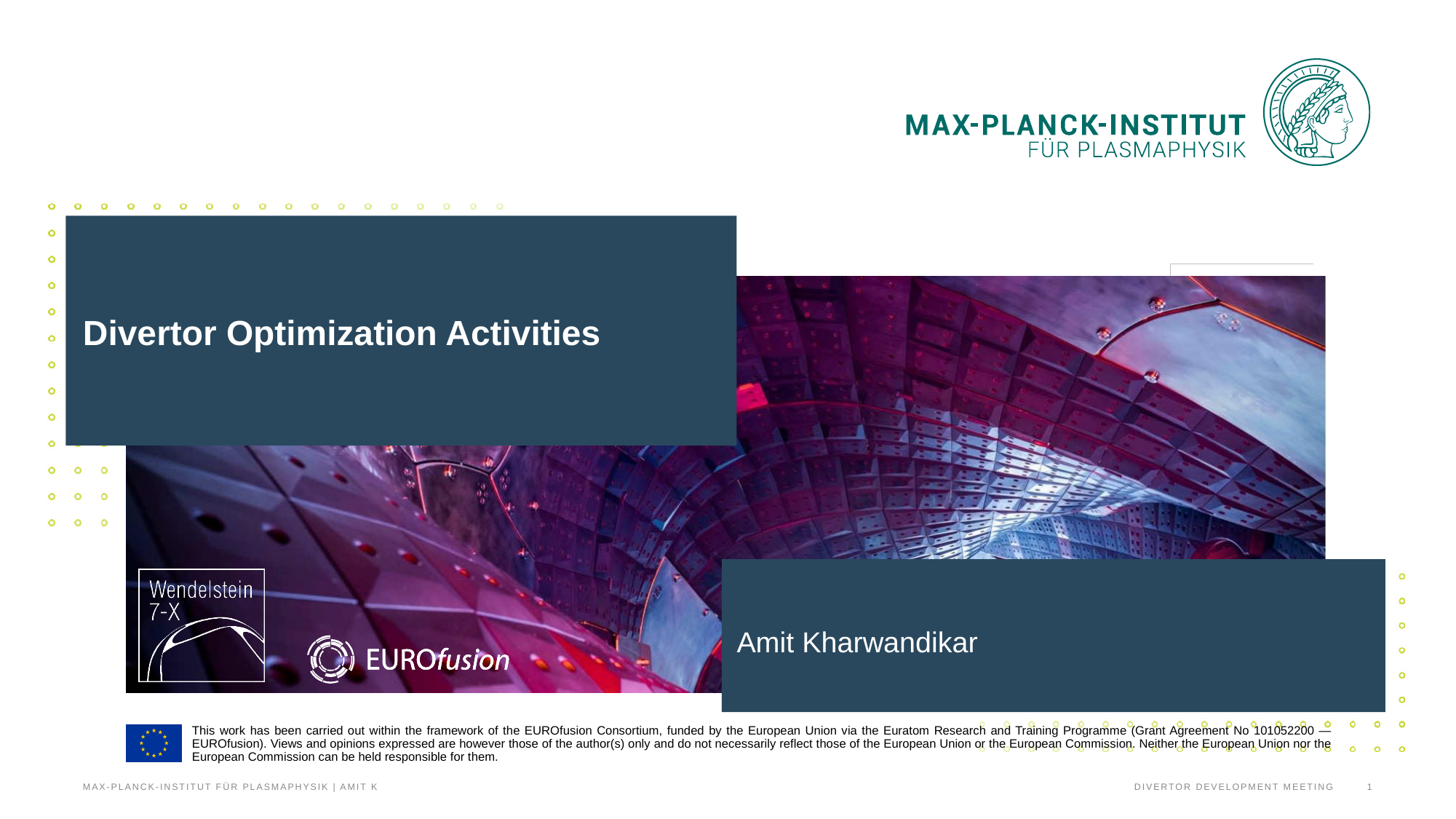

# Divertor Optimization Activities
Amit Kharwandikar
Divertor Development Meeting
1
Max-Planck-Institut für Plasmaphysik | AMIT K